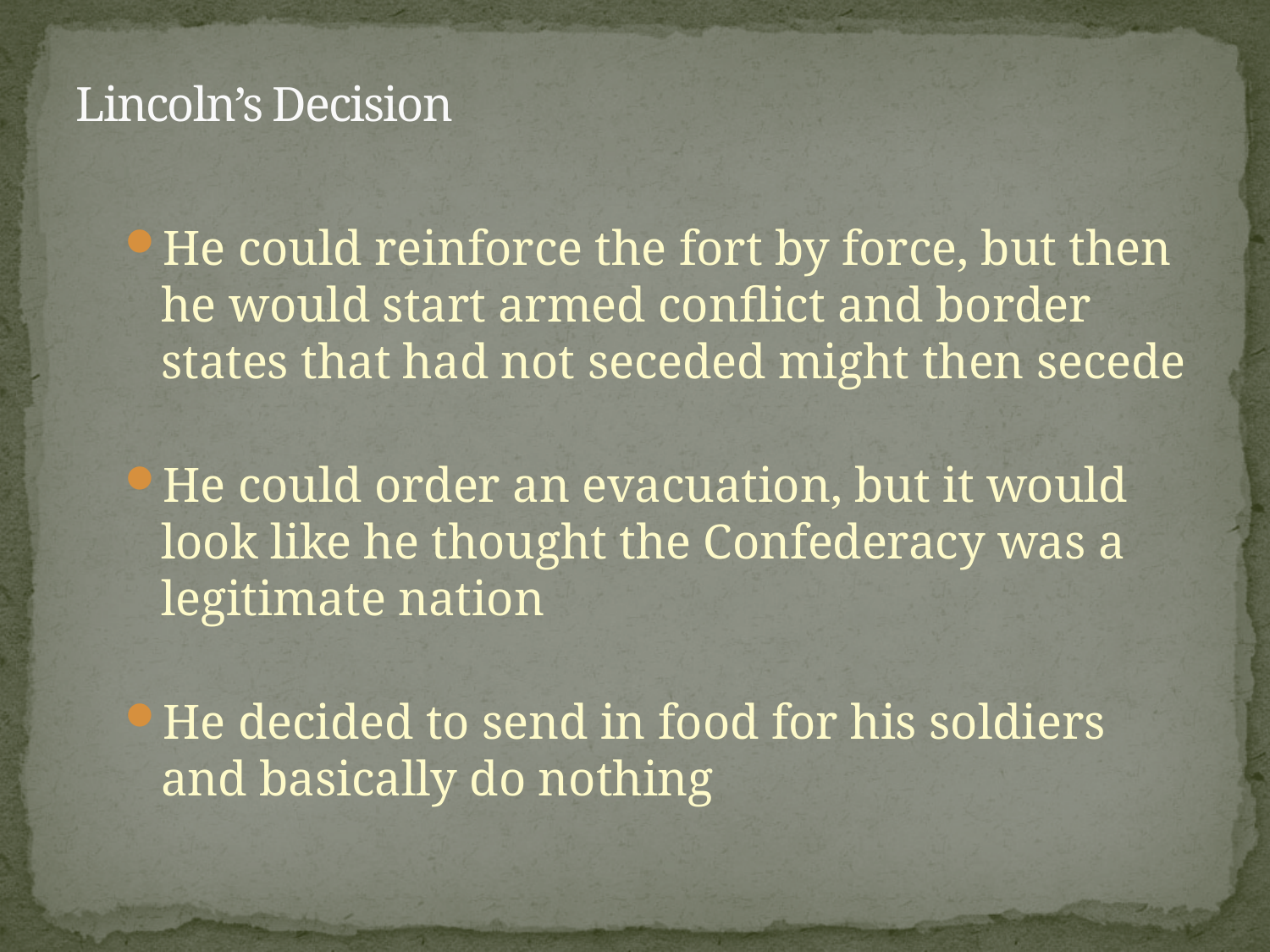

# Lincoln’s Decision
He could reinforce the fort by force, but then he would start armed conflict and border states that had not seceded might then secede

He could order an evacuation, but it would look like he thought the Confederacy was a legitimate nation

He decided to send in food for his soldiers and basically do nothing